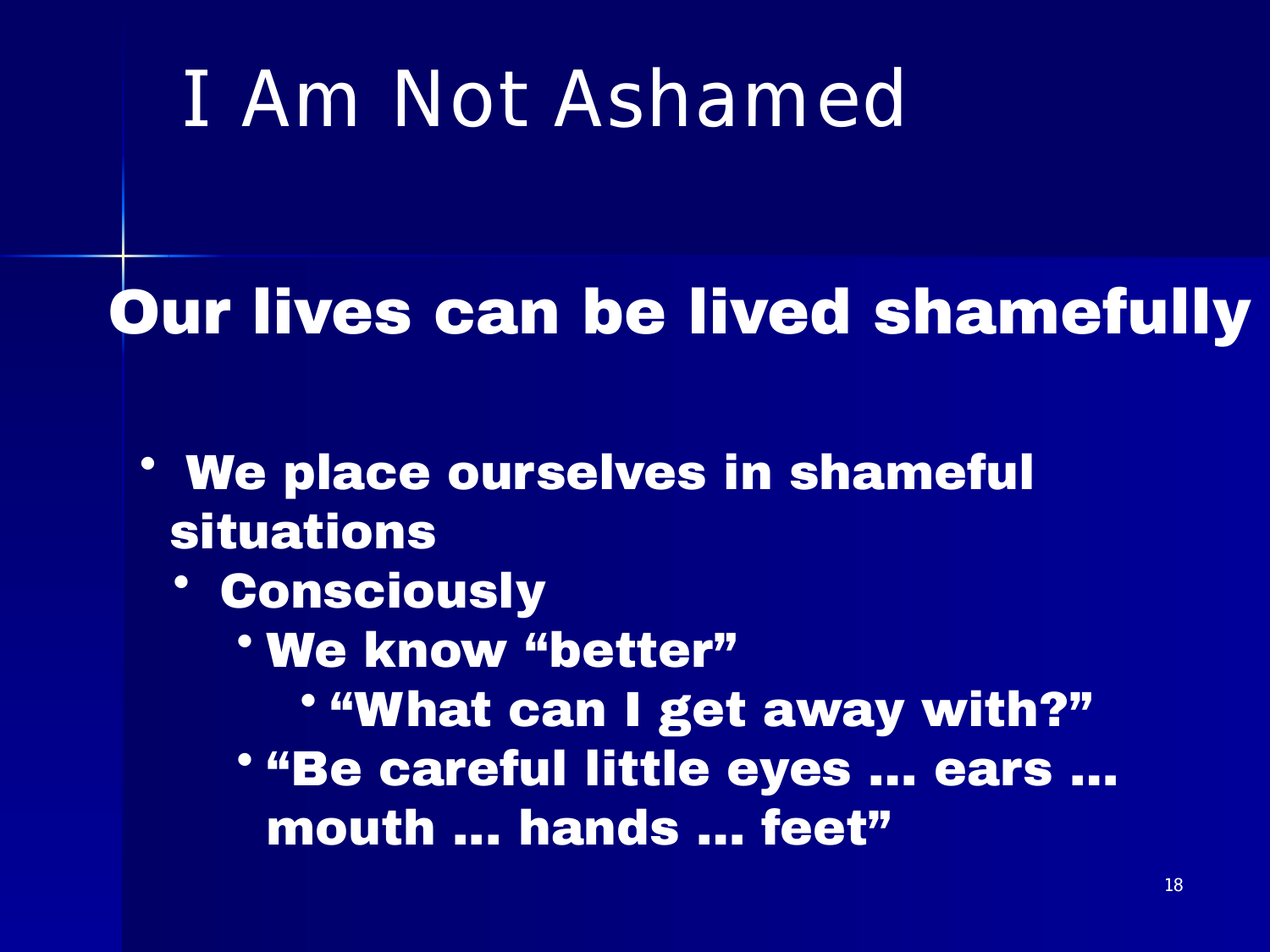

# I Am Not Ashamed
Our lives can be lived shamefully
 We place ourselves in shameful situations
 Consciously
We know “better”
“What can I get away with?”
“Be careful little eyes … ears … mouth ... hands … feet”
18